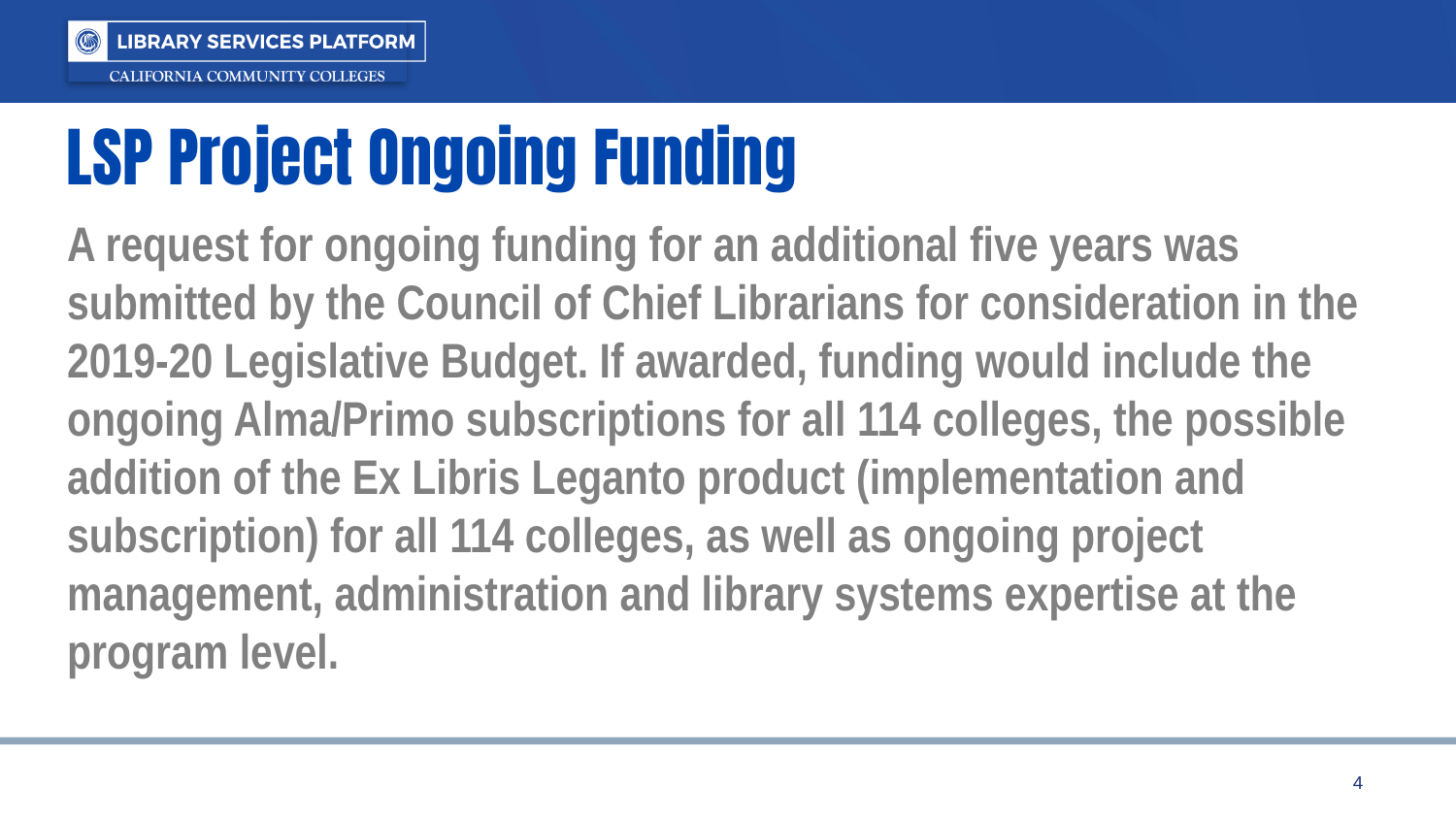

LSP Project Ongoing Funding
A request for ongoing funding for an additional five years was submitted by the Council of Chief Librarians for consideration in the 2019-20 Legislative Budget. If awarded, funding would include the ongoing Alma/Primo subscriptions for all 114 colleges, the possible addition of the Ex Libris Leganto product (implementation and subscription) for all 114 colleges, as well as ongoing project management, administration and library systems expertise at the program level.